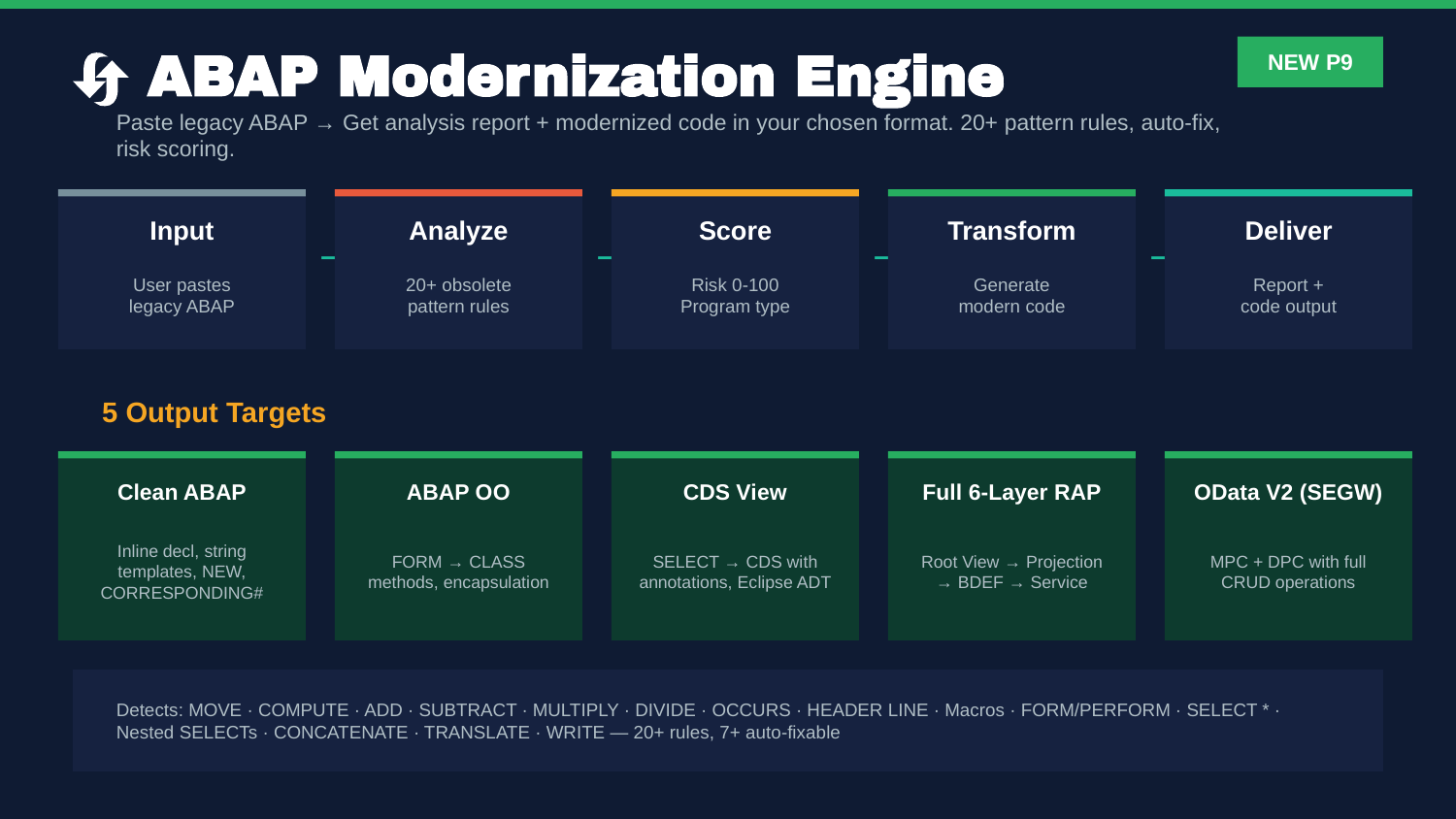

🔄 ABAP Modernization Engine

NEW P9
Paste legacy ABAP → Get analysis report + modernized code in your chosen format. 20+ pattern rules, auto-fix, risk scoring.

Input
Analyze
Score
Transform
Deliver
→
→
→
→
User pastes
legacy ABAP
20+ obsolete
pattern rules
Risk 0-100
Program type
Generate
modern code
Report +
code output
5 Output Targets

Clean ABAP
ABAP OO
CDS View
Full 6-Layer RAP
OData V2 (SEGW)
Inline decl, string templates, NEW, CORRESPONDING#
FORM → CLASS methods, encapsulation
SELECT → CDS with annotations, Eclipse ADT
Root View → Projection → BDEF → Service
MPC + DPC with full CRUD operations

Detects: MOVE · COMPUTE · ADD · SUBTRACT · MULTIPLY · DIVIDE · OCCURS · HEADER LINE · Macros · FORM/PERFORM · SELECT * · Nested SELECTs · CONCATENATE · TRANSLATE · WRITE — 20+ rules, 7+ auto-fixable